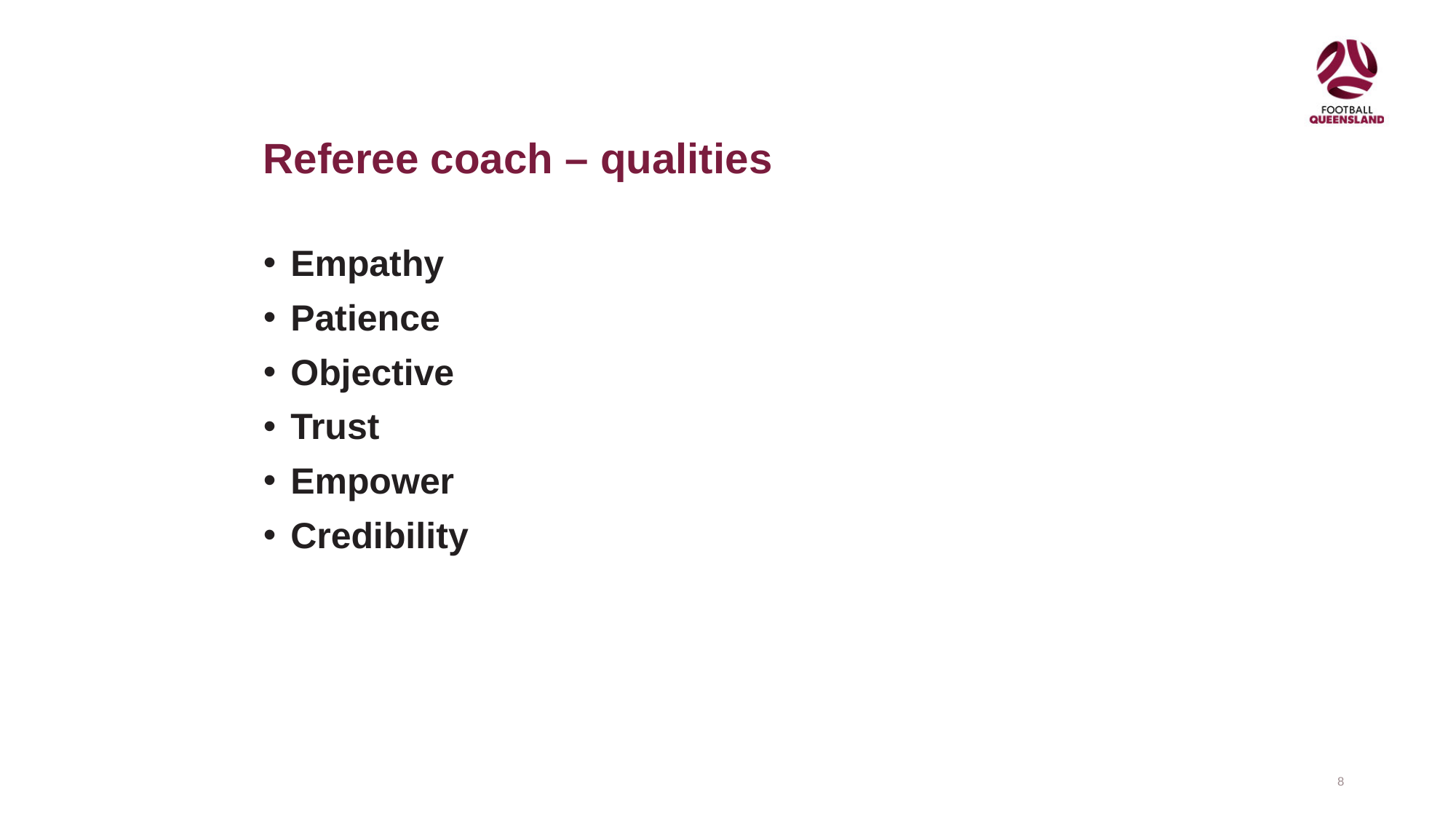

# Referee coach – qualities
Empathy
Patience
Objective
Trust
Empower
Credibility

8